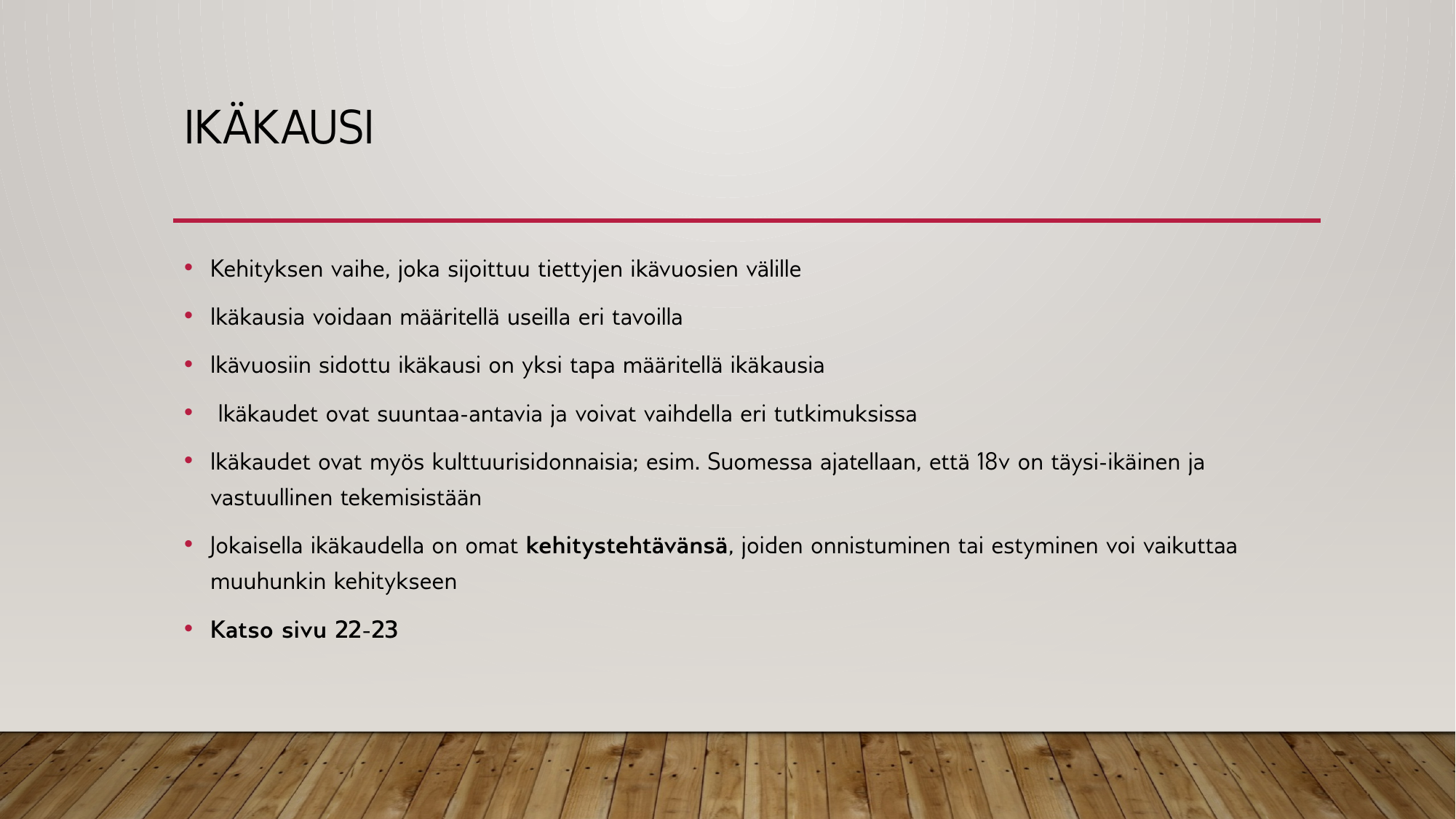

# Ikäkausi
Kehityksen vaihe, joka sijoittuu tiettyjen ikävuosien välille
Ikäkausia voidaan määritellä useilla eri tavoilla
Ikävuosiin sidottu ikäkausi on yksi tapa määritellä ikäkausia
 Ikäkaudet ovat suuntaa-antavia ja voivat vaihdella eri tutkimuksissa
Ikäkaudet ovat myös kulttuurisidonnaisia; esim. Suomessa ajatellaan, että 18v on täysi-ikäinen ja vastuullinen tekemisistään
Jokaisella ikäkaudella on omat kehitystehtävänsä, joiden onnistuminen tai estyminen voi vaikuttaa muuhunkin kehitykseen
Katso sivu 22-23